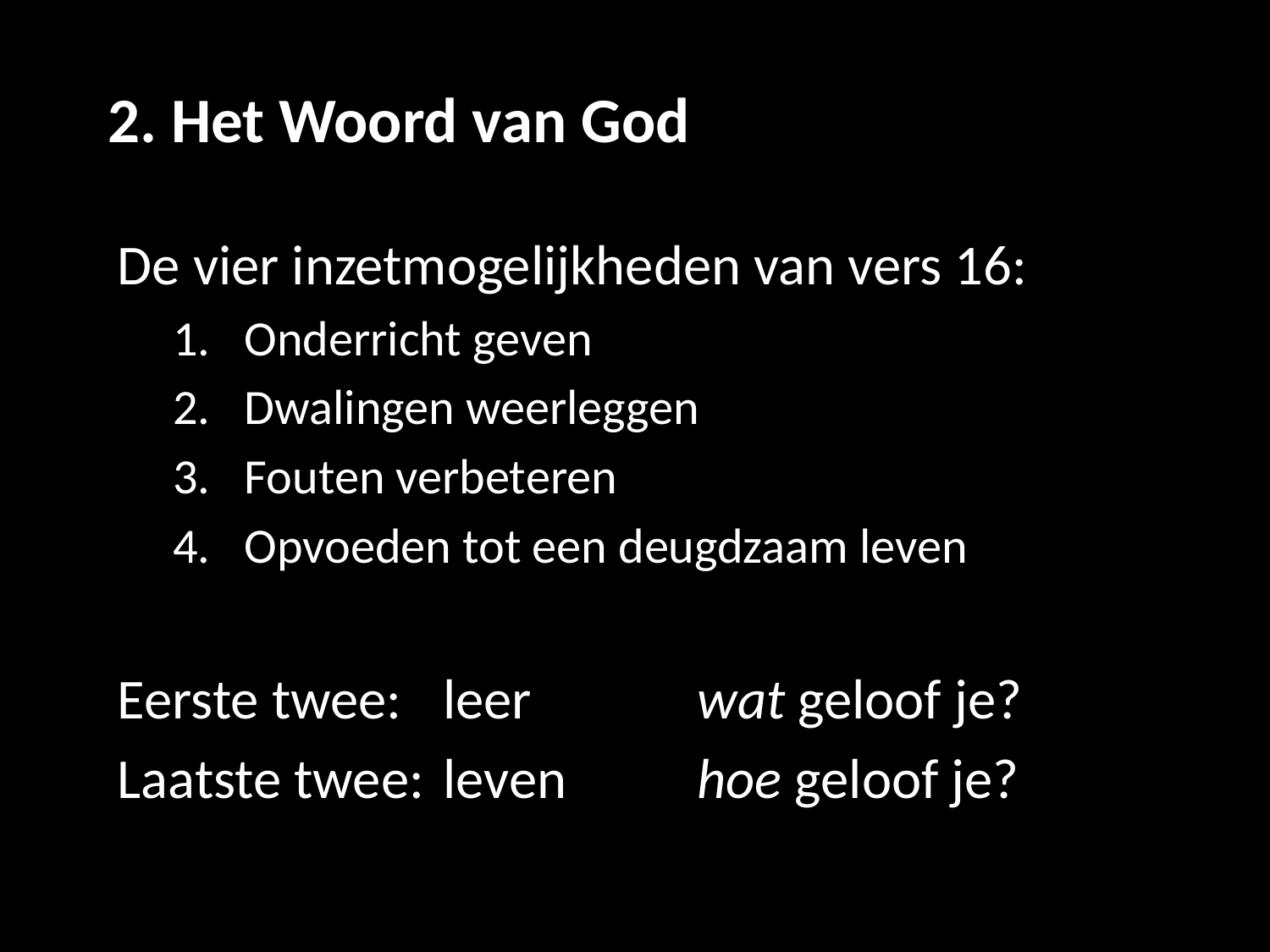

# 2. Het Woord van God
De vier inzetmogelijkheden van vers 16:
1.	Onderricht geven
2.	Dwalingen weerleggen
3.	Fouten verbeteren
4.	Opvoeden tot een deugdzaam leven

Eerste twee:	leer		wat geloof je?
Laatste twee:	leven		hoe geloof je?